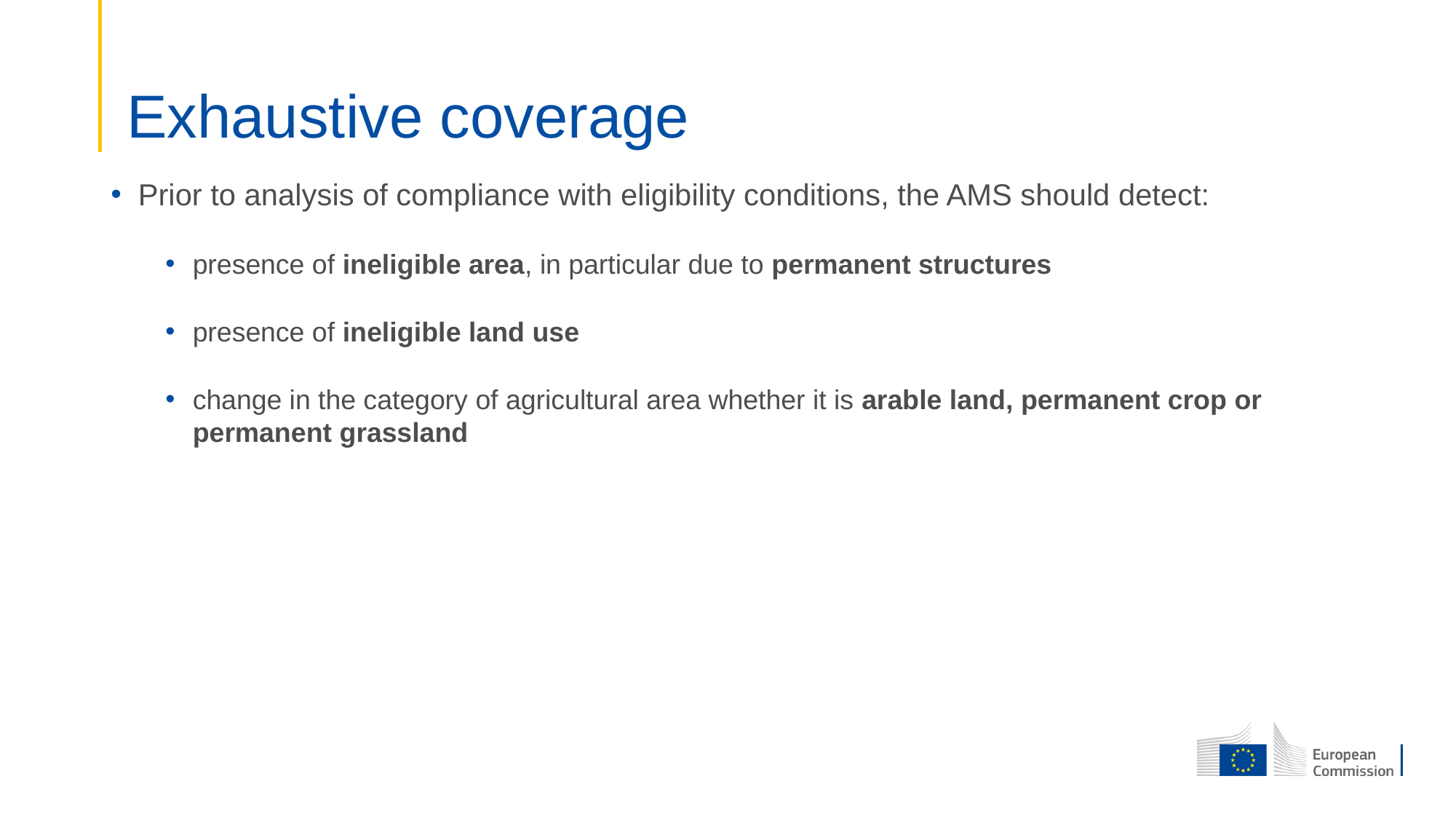

# Exhaustive coverage
Prior to analysis of compliance with eligibility conditions, the AMS should detect:
presence of ineligible area, in particular due to permanent structures
presence of ineligible land use
change in the category of agricultural area whether it is arable land, permanent crop or permanent grassland